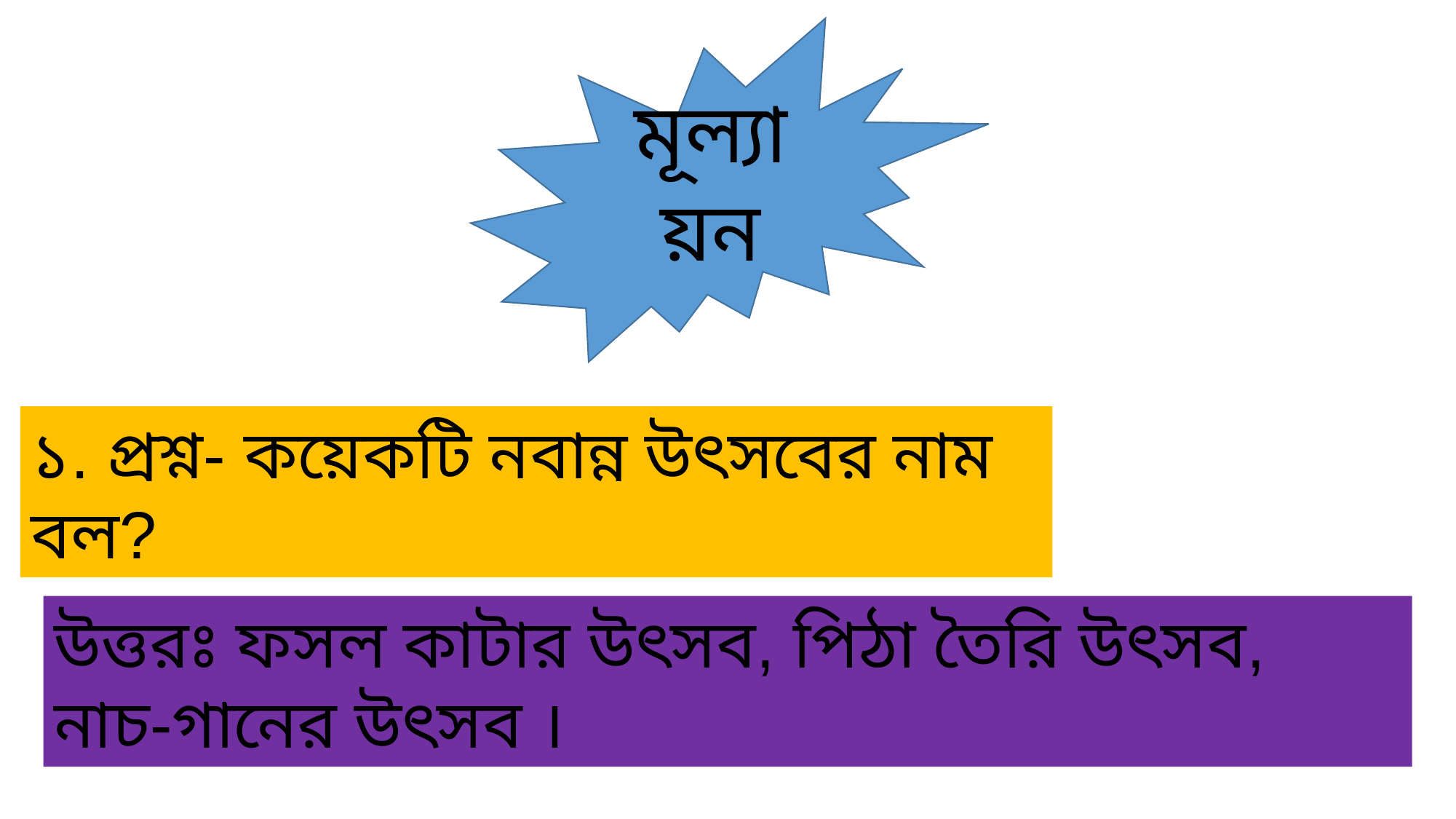

মূল্যায়ন

১. প্রশ্ন- কয়েকটি নবান্ন উৎসবের নাম বল?
উত্তরঃ ফসল কাটার উৎসব, পিঠা তৈরি উৎসব, নাচ-গানের উৎসব ।